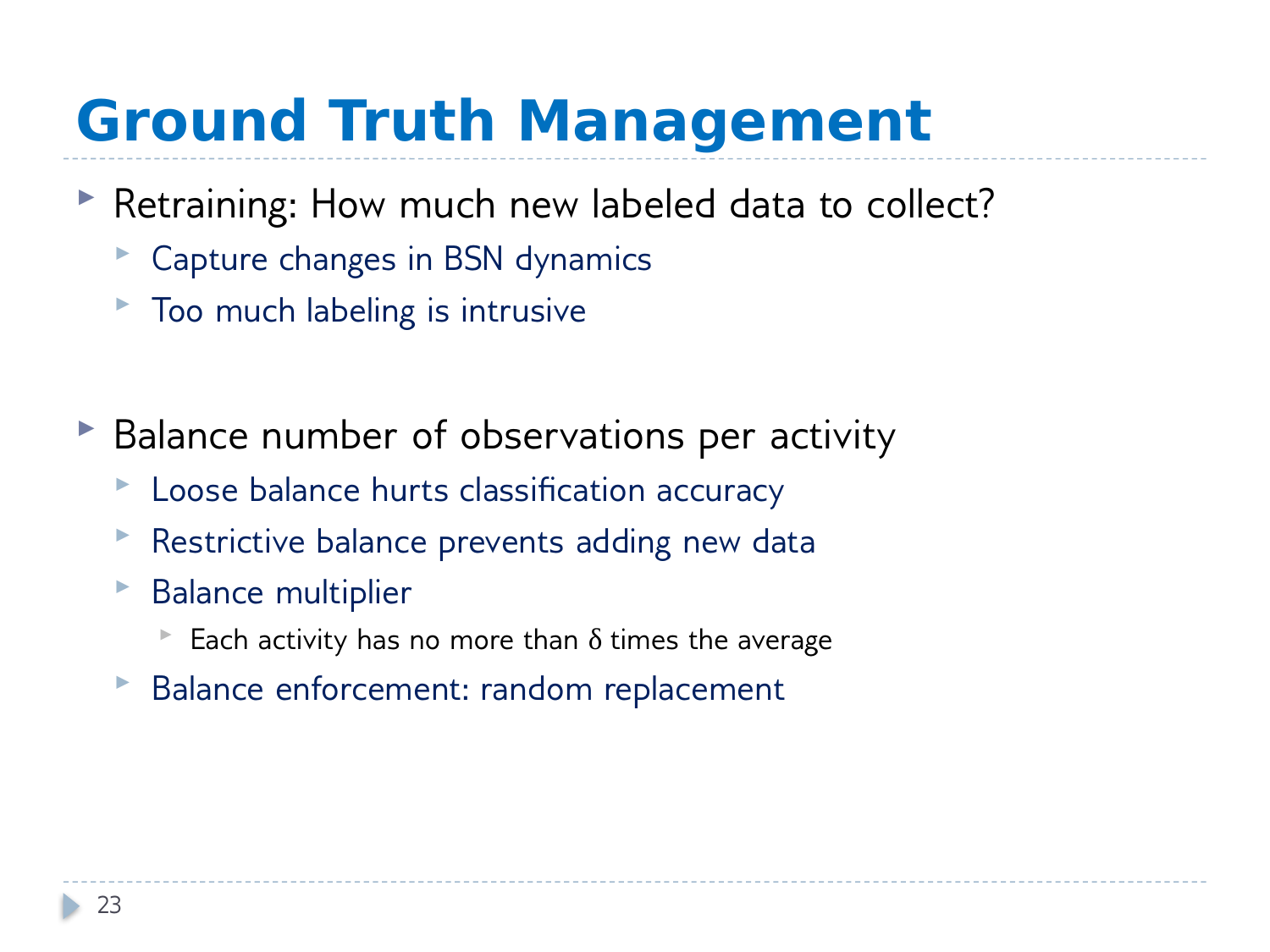

# Ground Truth Management
Retraining: How much new labeled data to collect?
Capture changes in BSN dynamics
Too much labeling is intrusive

Balance number of observations per activity
Loose balance hurts classification accuracy
Restrictive balance prevents adding new data
Balance multiplier
Each activity has no more than δ times the average
Balance enforcement: random replacement

23